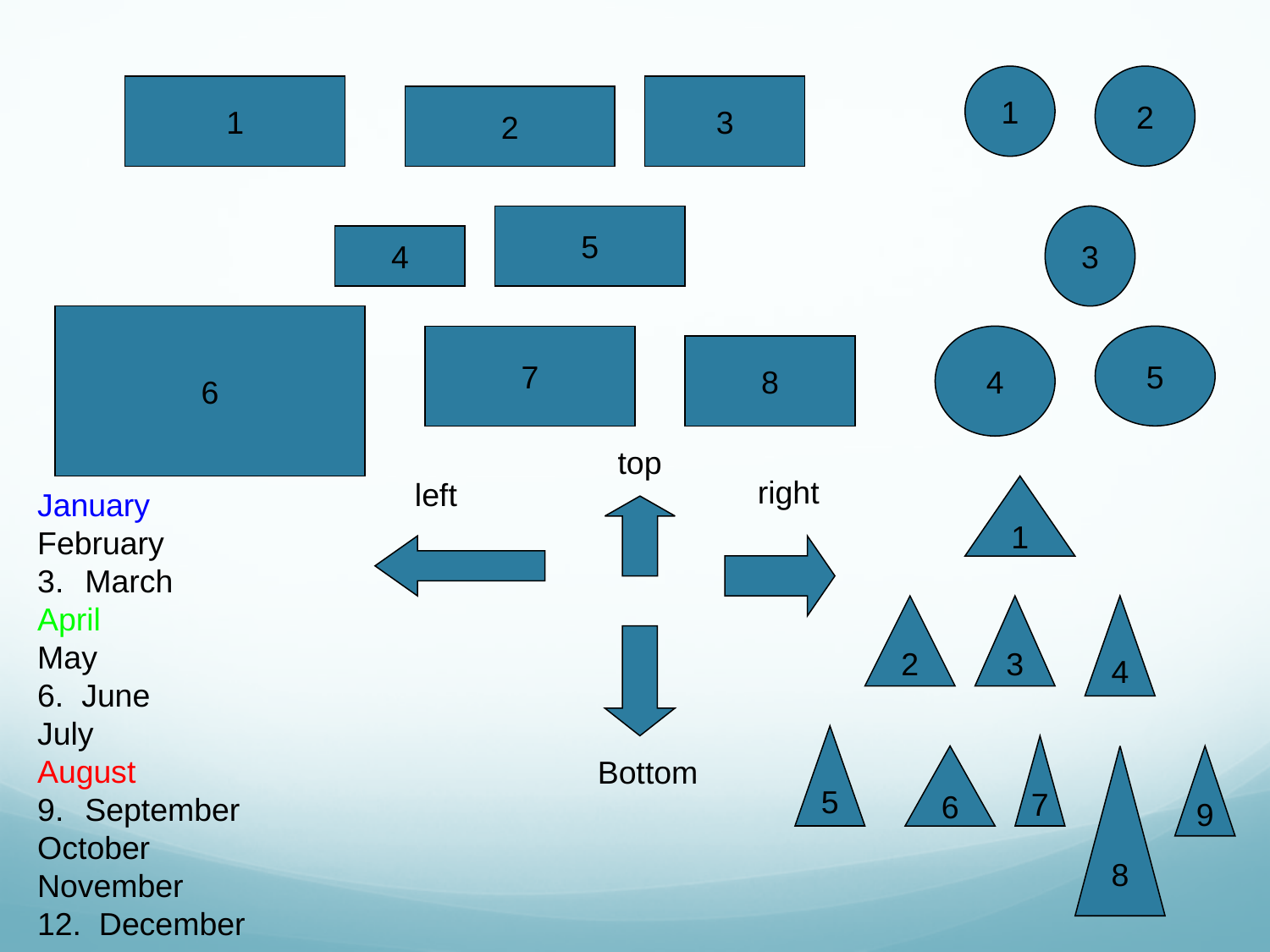

1
2
1
3
2
5
3
4
6
7
4
5
8
top
right
left
1
January
February
March
April
May
6.  June
July
August
September
October
November
12.  December

2
3
4

5
7
Bottom
6
8
9